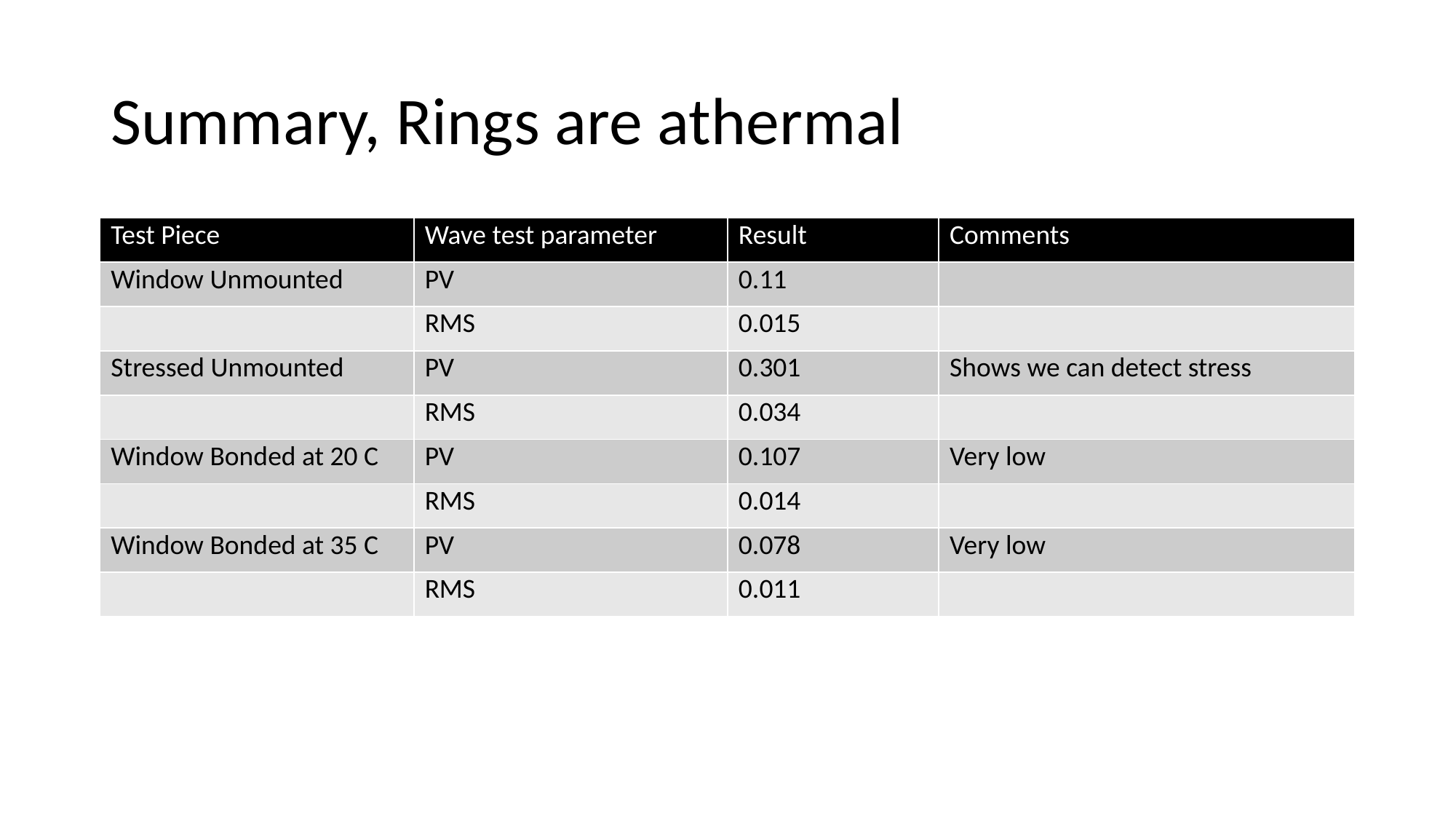

# Summary, Rings are athermal
| Test Piece | Wave test parameter | Result | Comments |
| --- | --- | --- | --- |
| Window Unmounted | PV | 0.11 |  |
|  | RMS | 0.015 |  |
| Stressed Unmounted | PV | 0.301 | Shows we can detect stress |
|  | RMS | 0.034 |  |
| Window Bonded at 20 C | PV | 0.107 | Very low |
|  | RMS | 0.014 |  |
| Window Bonded at 35 C | PV | 0.078 | Very low |
|  | RMS | 0.011 |  |